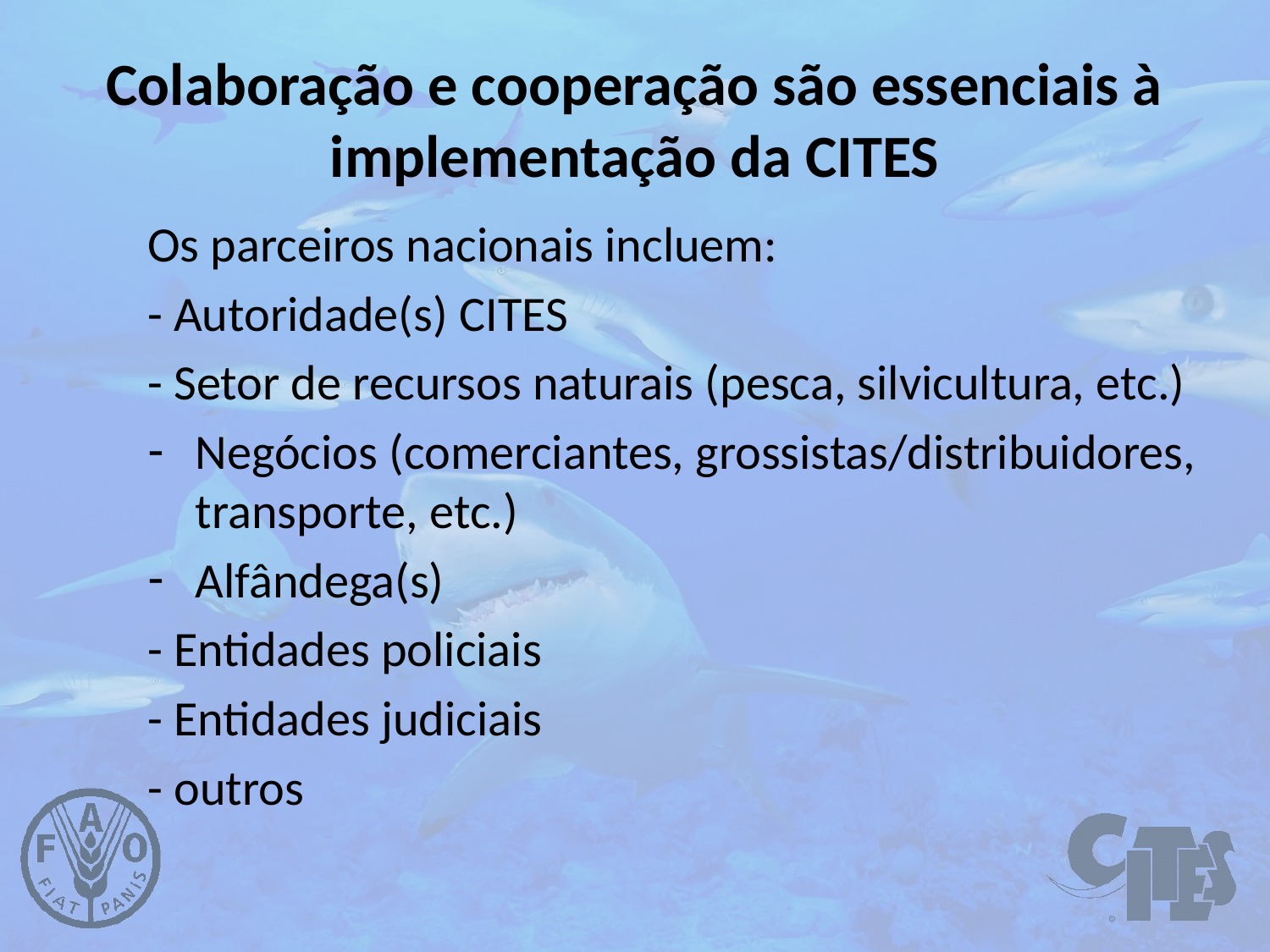

# Colaboração e cooperação são essenciais à implementação da CITES
Os parceiros nacionais incluem:
- Autoridade(s) CITES
- Setor de recursos naturais (pesca, silvicultura, etc.)
Negócios (comerciantes, grossistas/distribuidores, transporte, etc.)
Alfândega(s)
- Entidades policiais
- Entidades judiciais
- outros